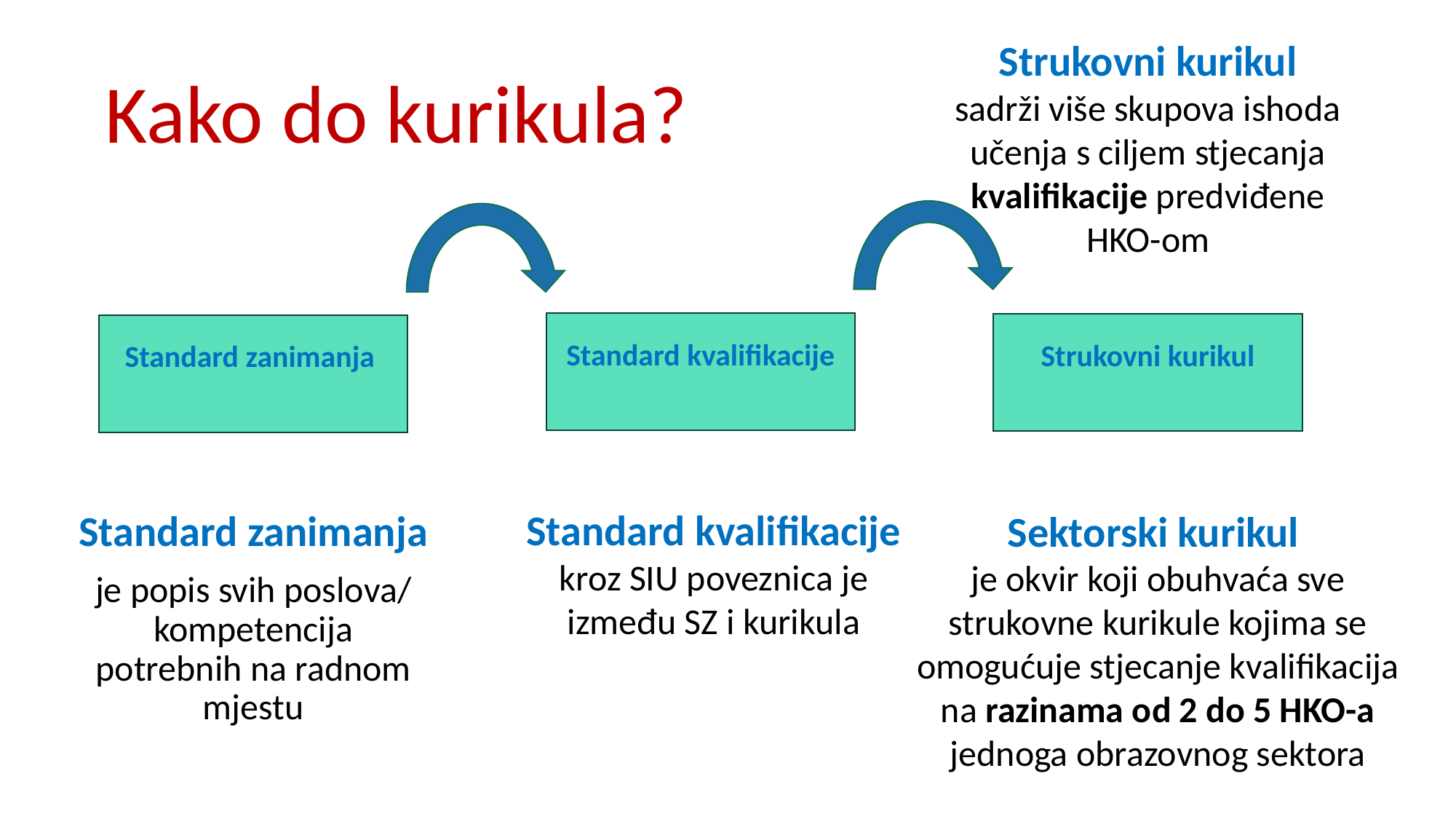

Strukovni kurikul
sadrži više skupova ishoda učenja s ciljem stjecanja kvalifikacije predviđene HKO-om
Kako do kurikula?

Standard kvalifikacije

Strukovni kurikul

Standard zanimanja

Standard kvalifikacije
kroz SIU poveznica je između SZ i kurikula
Sektorski kurikul
je okvir koji obuhvaća sve strukovne kurikule kojima se omogućuje stjecanje kvalifikacija na razinama od 2 do 5 HKO-a jednoga obrazovnog sektora
Standard zanimanja
je popis svih poslova/ kompetencija potrebnih na radnom mjestu